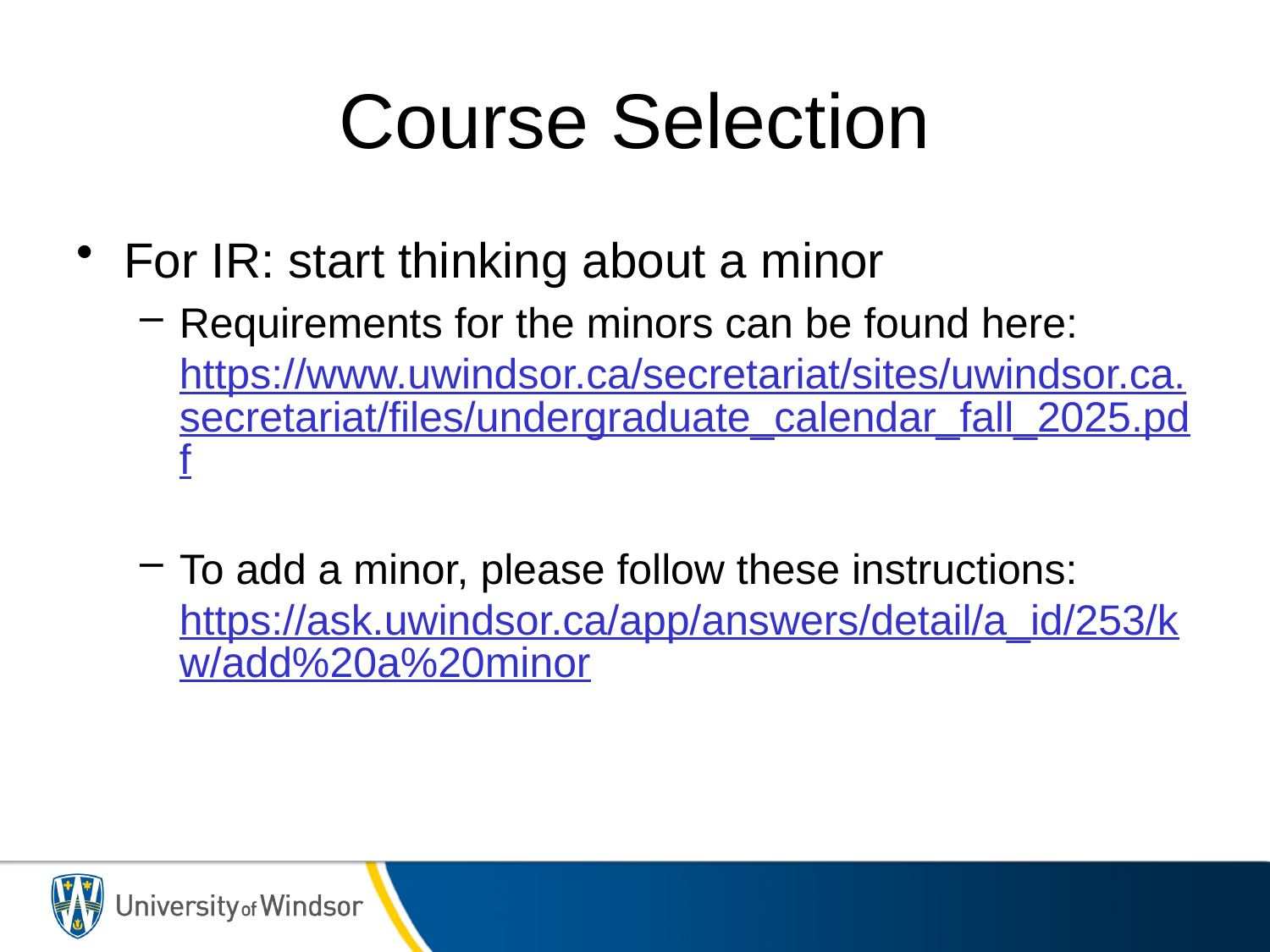

# Course Selection
For IR: start thinking about a minor
Requirements for the minors can be found here: https://www.uwindsor.ca/secretariat/sites/uwindsor.ca.secretariat/files/undergraduate_calendar_fall_2025.pdf
To add a minor, please follow these instructions: https://ask.uwindsor.ca/app/answers/detail/a_id/253/kw/add%20a%20minor